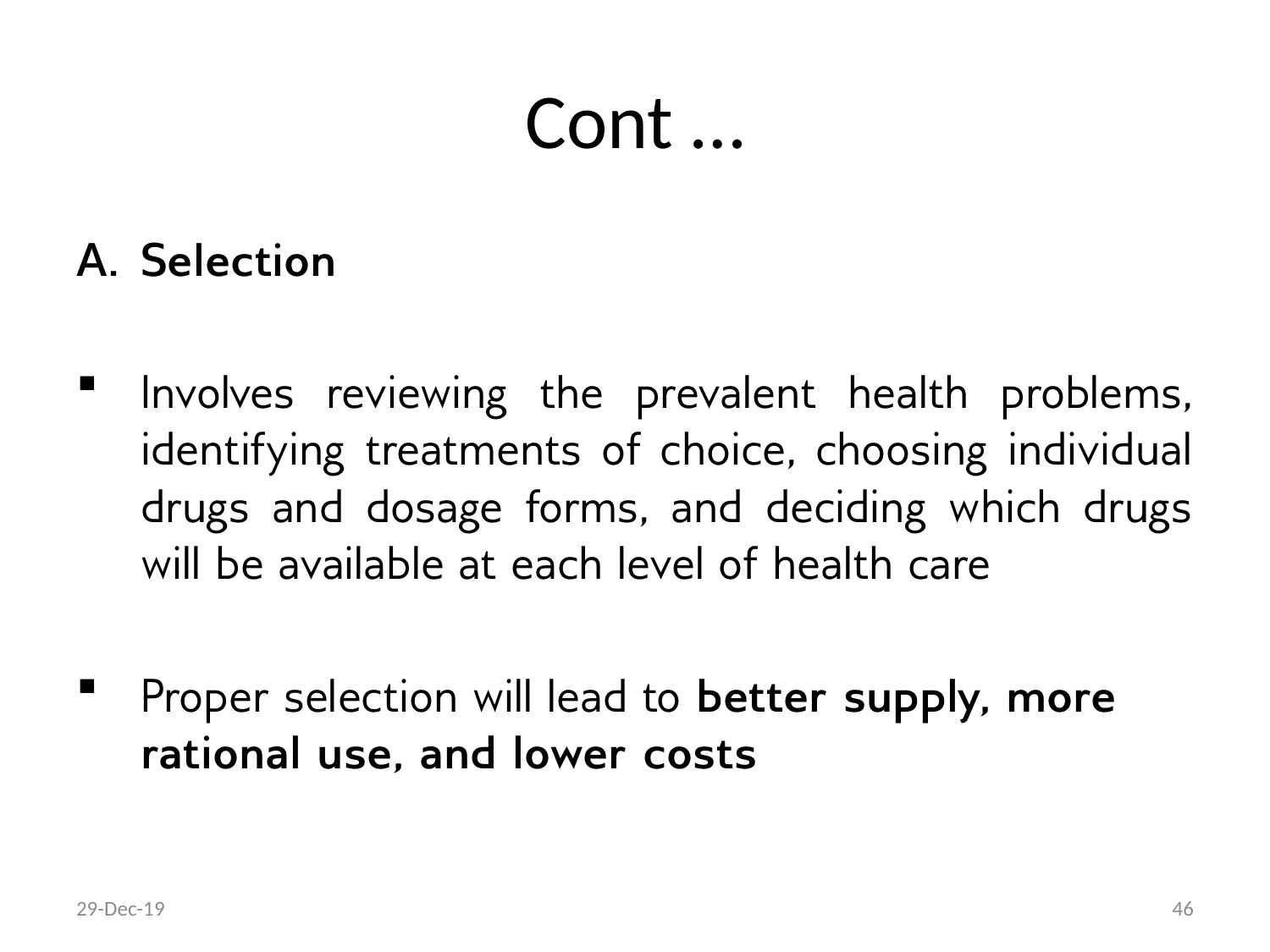

# Cont …
Selection

Involves reviewing the prevalent health problems, identifying treatments of choice, choosing individual drugs and dosage forms, and deciding which drugs will be available at each level of health care

Proper selection will lead to better supply, more rational use, and lower costs
29-Dec-19
46